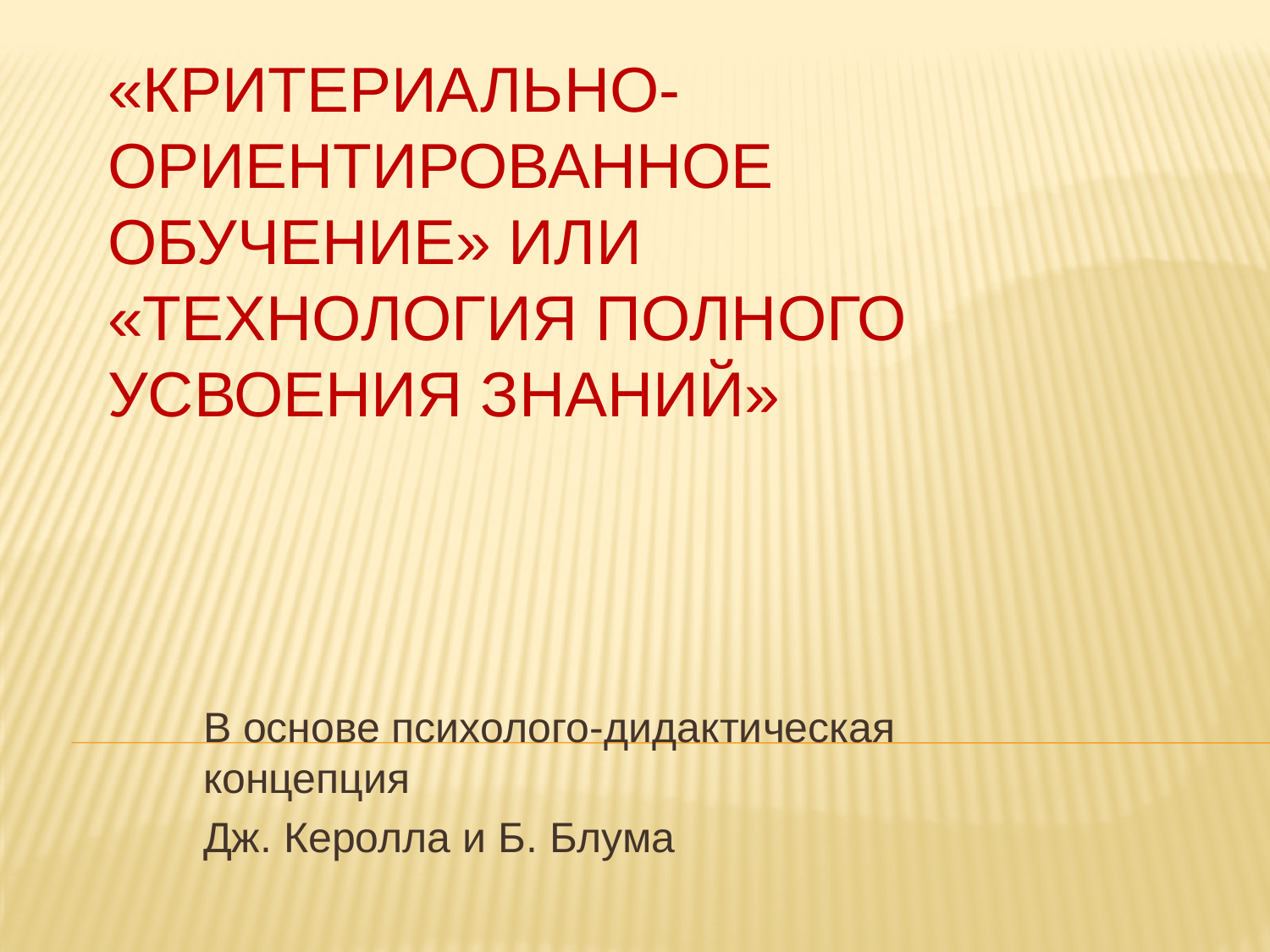

# «Критериально-ориентированное обучение» или «Технология полного усвоения знаний»
В основе психолого-дидактическая концепция
Дж. Керолла и Б. Блума